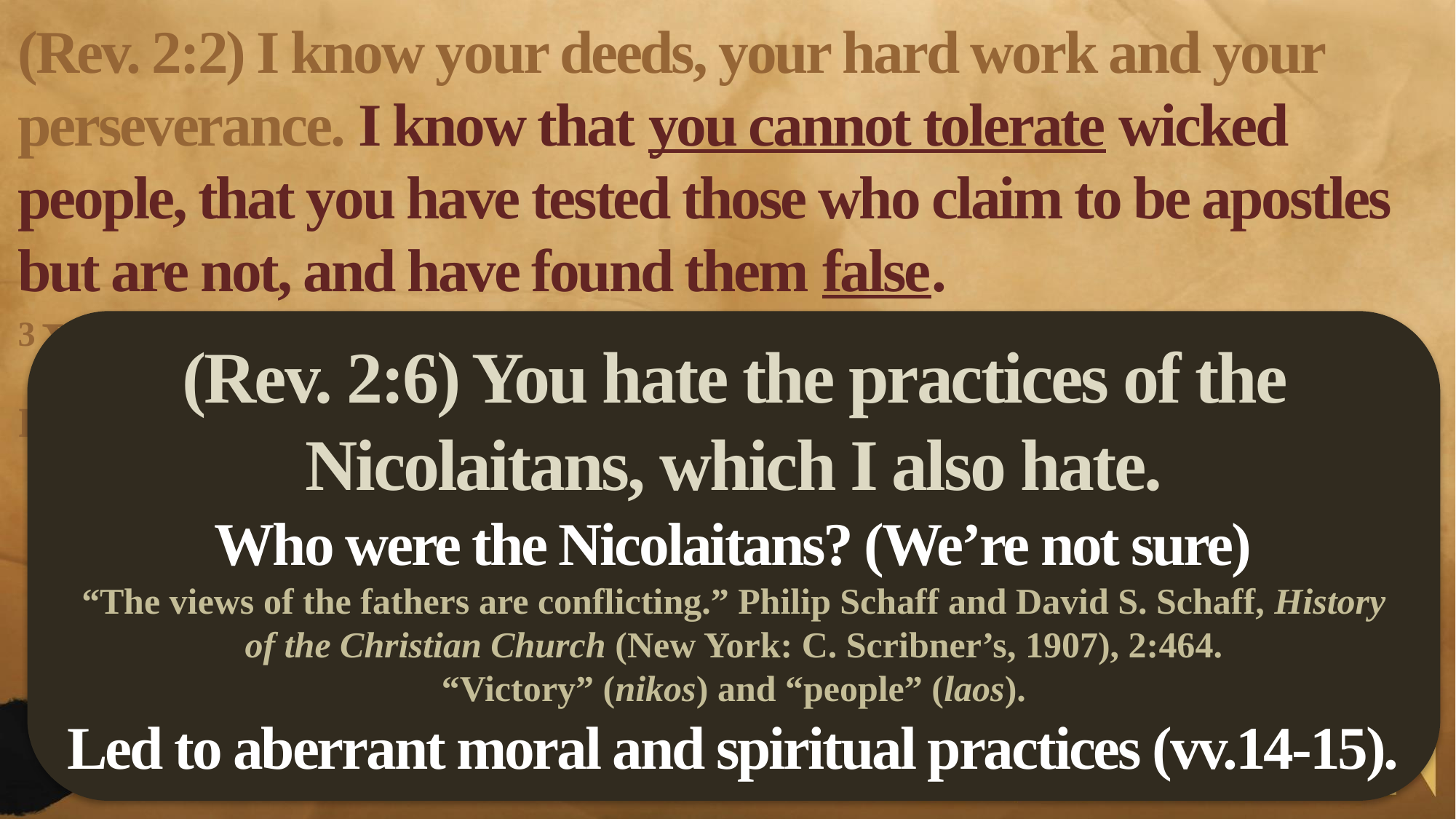

(Rev. 2:2) I know your deeds, your hard work and your perseverance. I know that you cannot tolerate wicked people, that you have tested those who claim to be apostles but are not, and have found them false.
3 You have persevered and have endured hardships for my name, and have not grown weary.
(Rev. 2:6) You hate the practices of the Nicolaitans, which I also hate.
Who were the Nicolaitans? (We’re not sure)
“The views of the fathers are conflicting.” Philip Schaff and David S. Schaff, History of the Christian Church (New York: C. Scribner’s, 1907), 2:464.
“Victory” (nikos) and “people” (laos).
Led to aberrant moral and spiritual practices (vv.14-15).